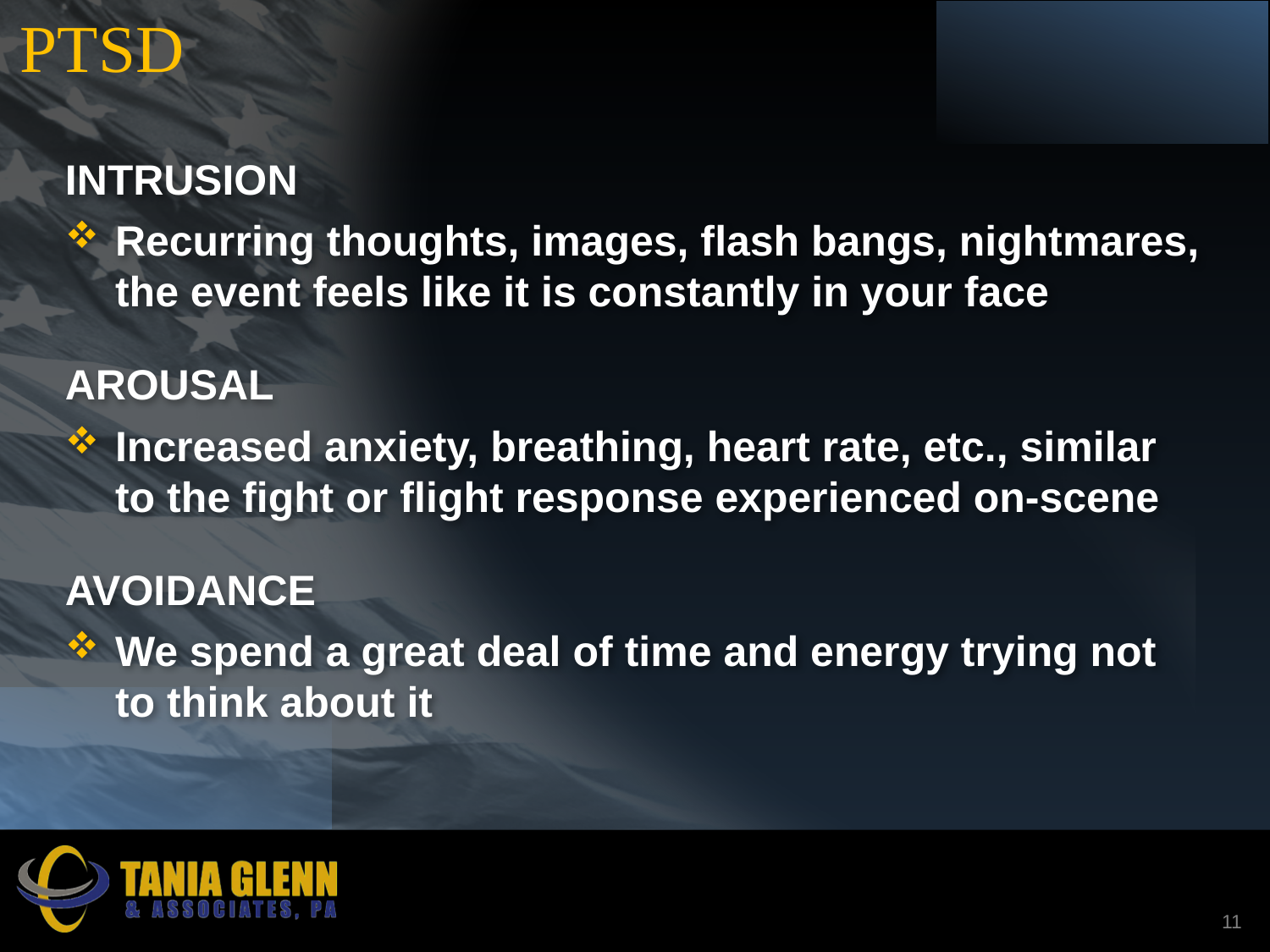

# PTSD
INTRUSION
Recurring thoughts, images, flash bangs, nightmares,
the event feels like it is constantly in your face
AROUSAL
Increased anxiety, breathing, heart rate, etc., similar
to the fight or flight response experienced on-scene
AVOIDANCE
We spend a great deal of time and energy trying not
to think about it
11